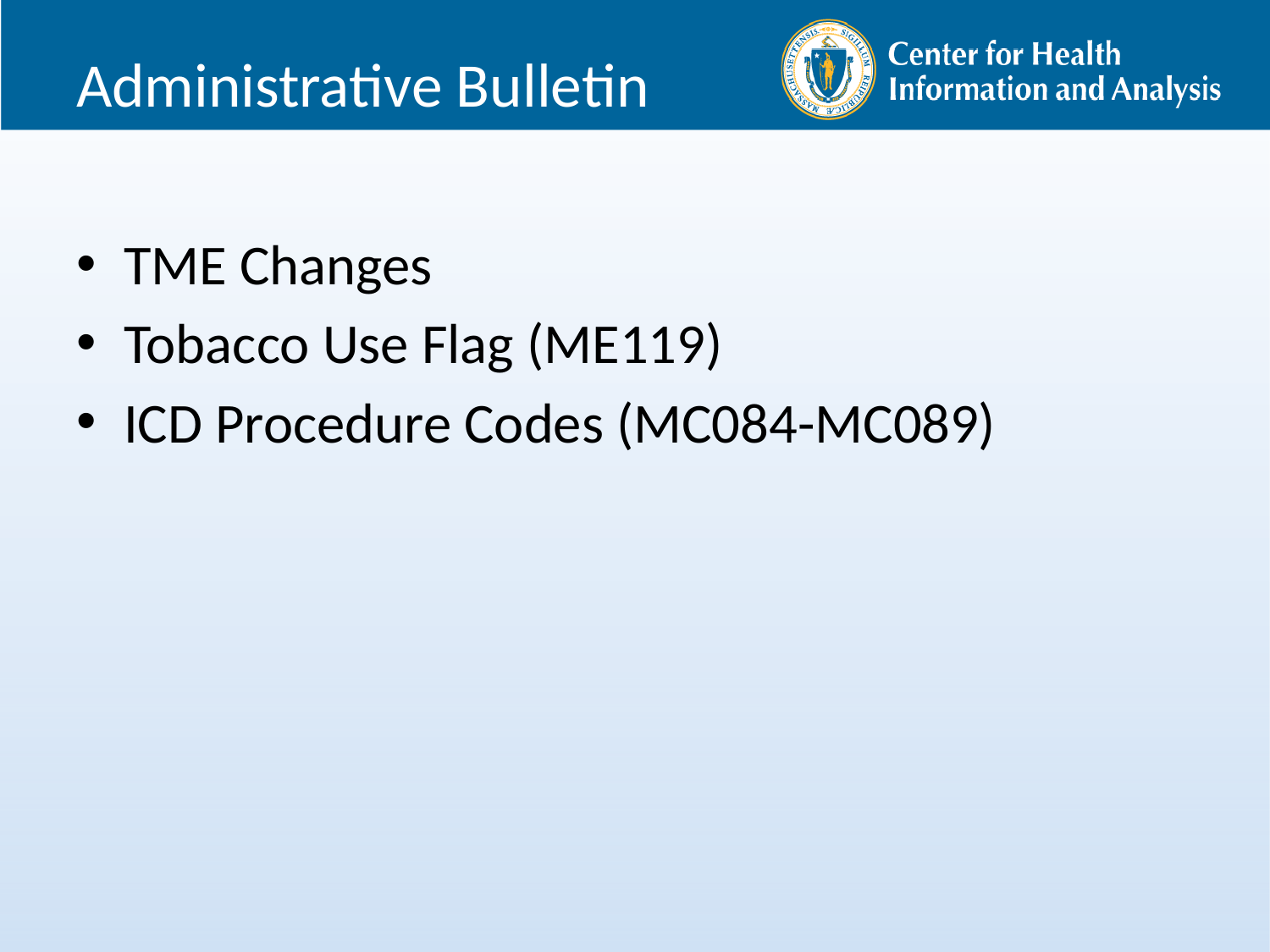

# Administrative Bulletin
TME Changes
Tobacco Use Flag (ME119)
ICD Procedure Codes (MC084-MC089)